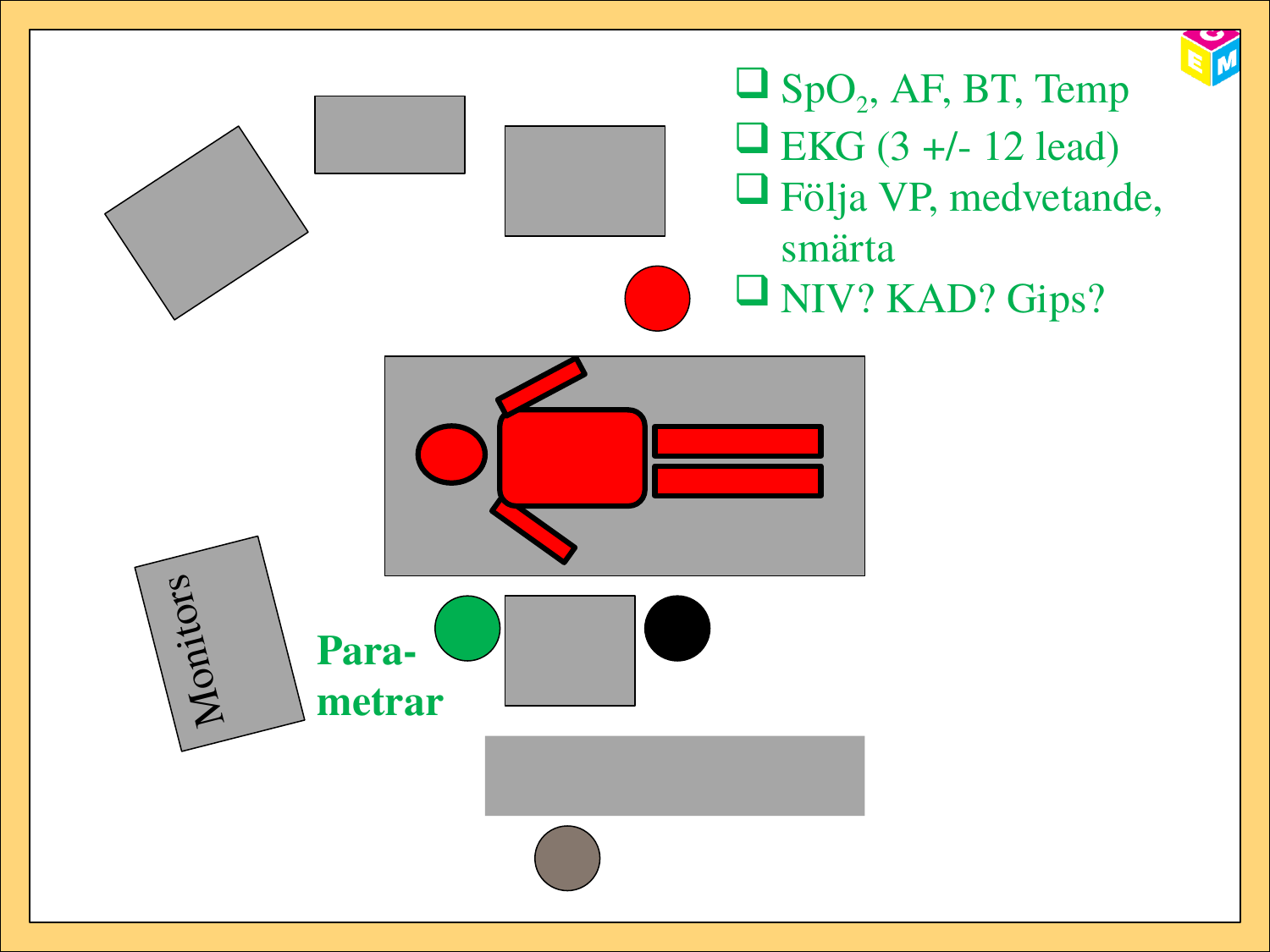

SpO2, AF, BT, Temp
EKG (3 +/- 12 lead)
Följa VP, medvetande, smärta
NIV? KAD? Gips?

Monitors

Para-metrar